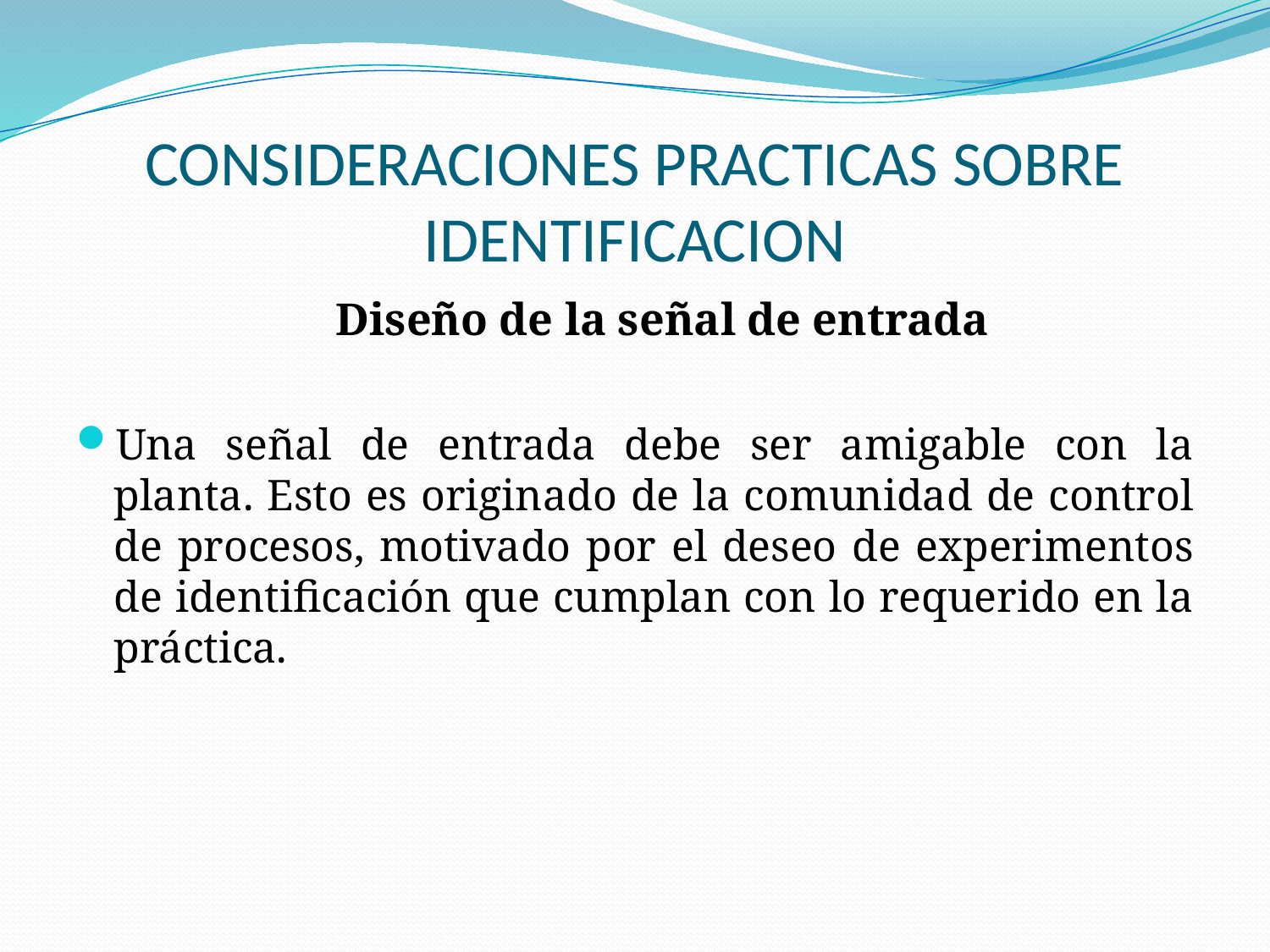

# CONSIDERACIONES PRACTICAS SOBRE IDENTIFICACION
Diseño de la señal de entrada

Una señal de entrada debe ser amigable con la planta. Esto es originado de la comunidad de control de procesos, motivado por el deseo de experimentos de identificación que cumplan con lo requerido en la práctica.